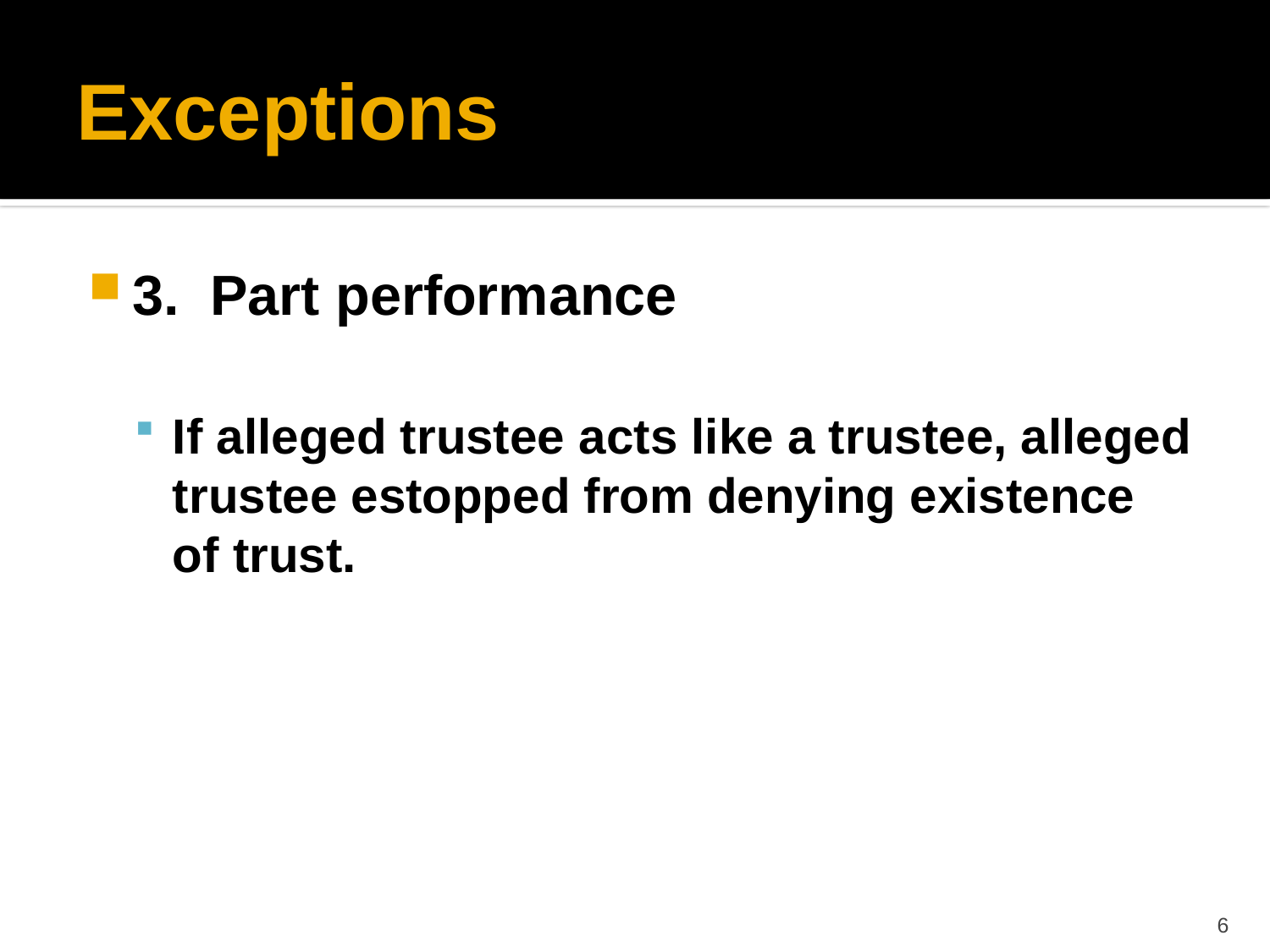

# Exceptions
3.  Part performance

If alleged trustee acts like a trustee, alleged trustee estopped from denying existence of trust.
6